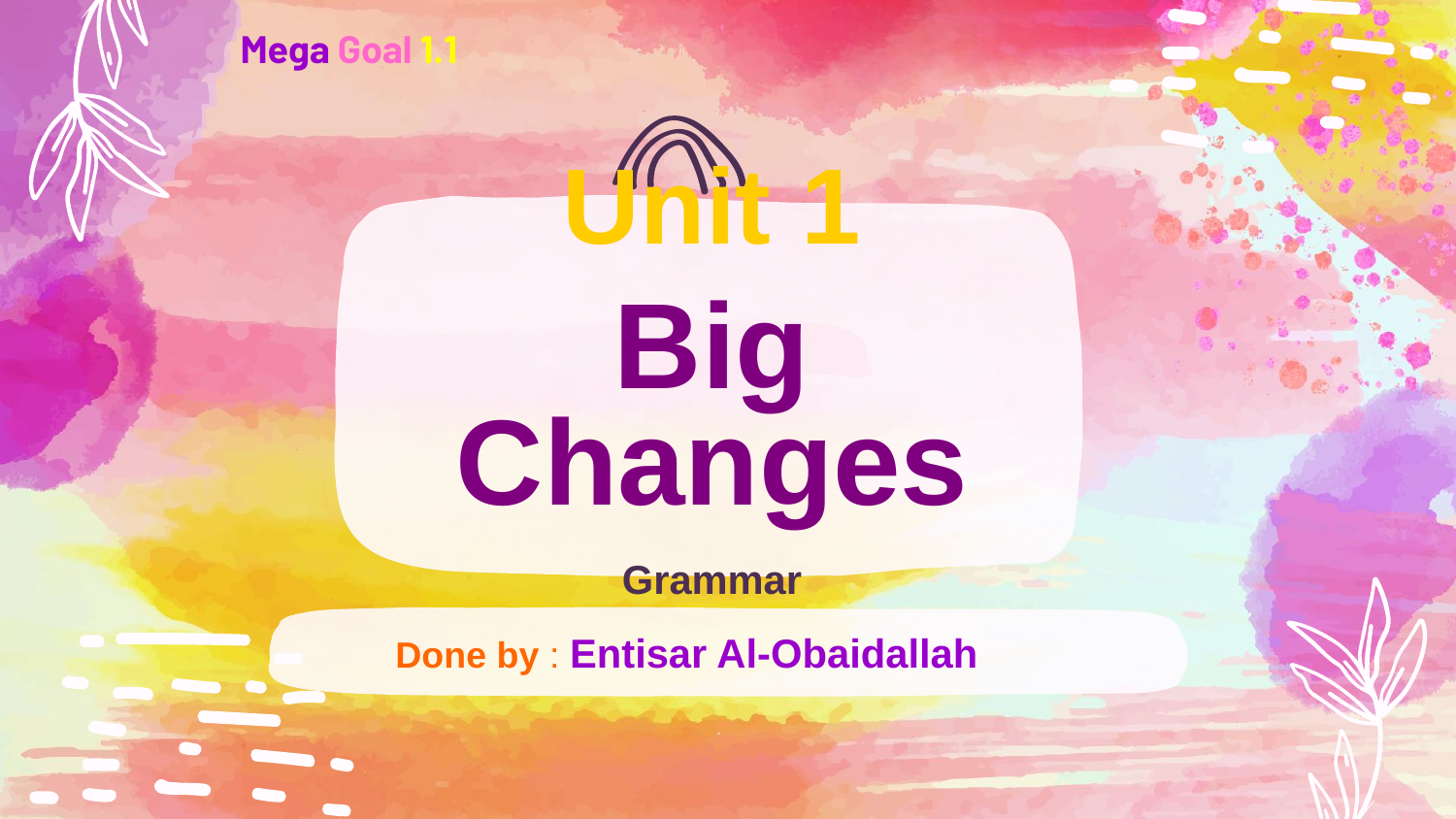

Mega Goal 1.1

# Unit 1 Big Changes Grammar

Done by : Entisar Al-Obaidallah